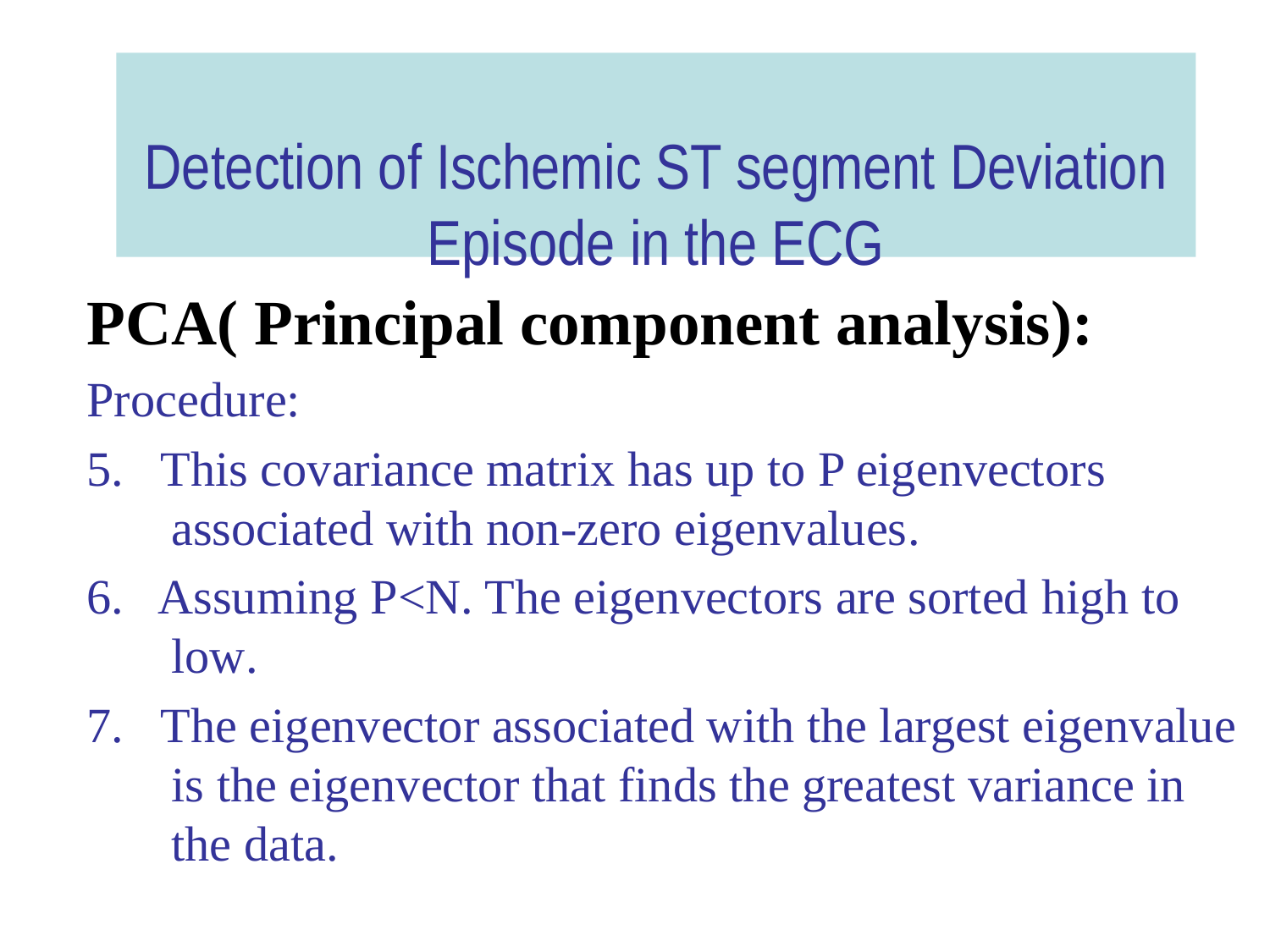

Detection of Ischemic ST segment Deviation Episode in the ECG
PCA( Principal component analysis):
Procedure:
5.   This covariance matrix has up to P eigenvectors associated with non-zero eigenvalues.
6.   Assuming P<N. The eigenvectors are sorted high to low.
7.   The eigenvector associated with the largest eigenvalue is the eigenvector that finds the greatest variance in the data.